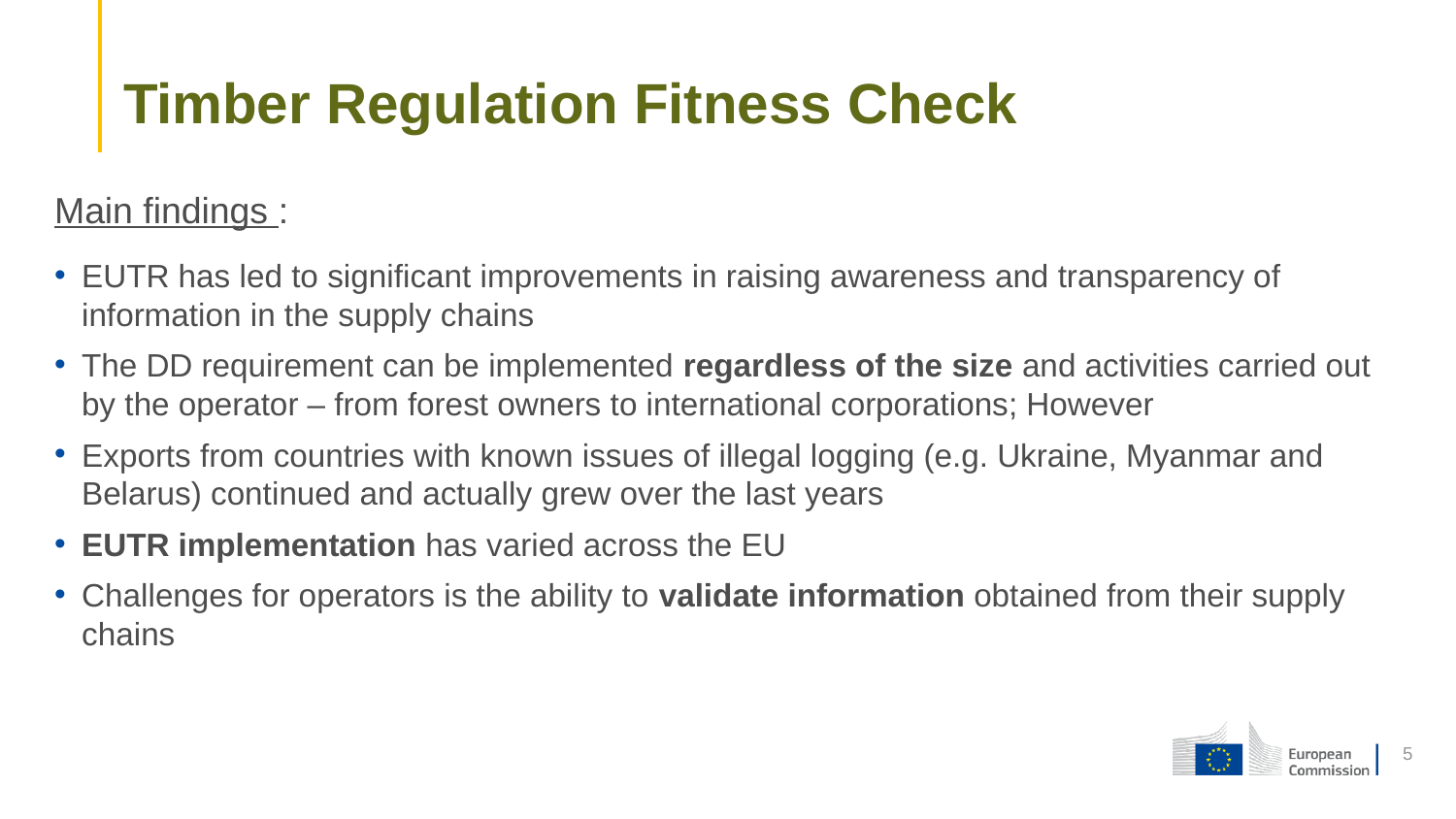

# Timber Regulation Fitness Check
Main findings :
EUTR has led to significant improvements in raising awareness and transparency of information in the supply chains
The DD requirement can be implemented regardless of the size and activities carried out by the operator – from forest owners to international corporations; However
Exports from countries with known issues of illegal logging (e.g. Ukraine, Myanmar and Belarus) continued and actually grew over the last years
EUTR implementation has varied across the EU
Challenges for operators is the ability to validate information obtained from their supply chains

5